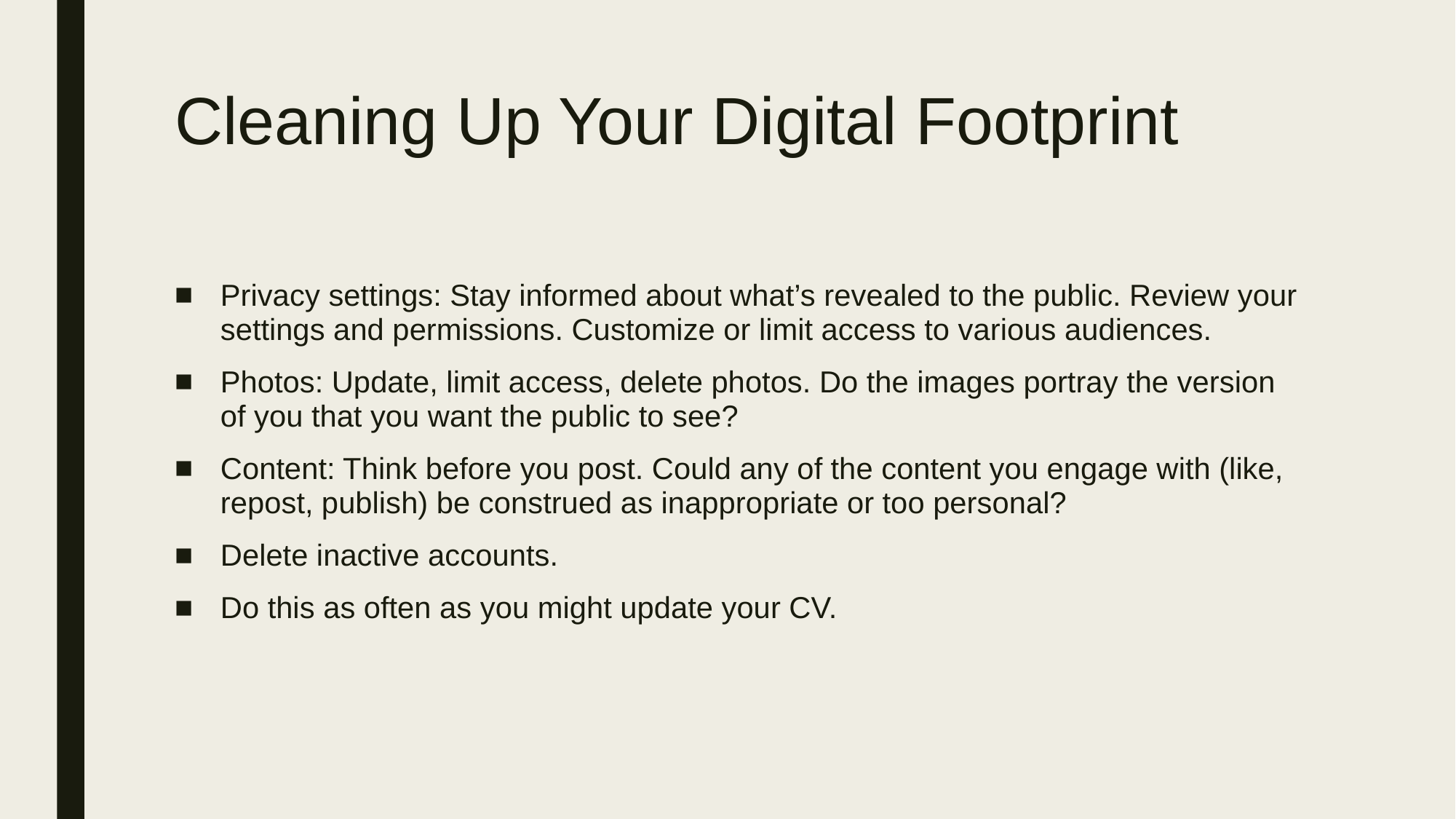

# Cleaning Up Your Digital Footprint
Privacy settings: Stay informed about what’s revealed to the public. Review your settings and permissions. Customize or limit access to various audiences.
Photos: Update, limit access, delete photos. Do the images portray the version of you that you want the public to see?
Content: Think before you post. Could any of the content you engage with (like, repost, publish) be construed as inappropriate or too personal?
Delete inactive accounts.
Do this as often as you might update your CV.